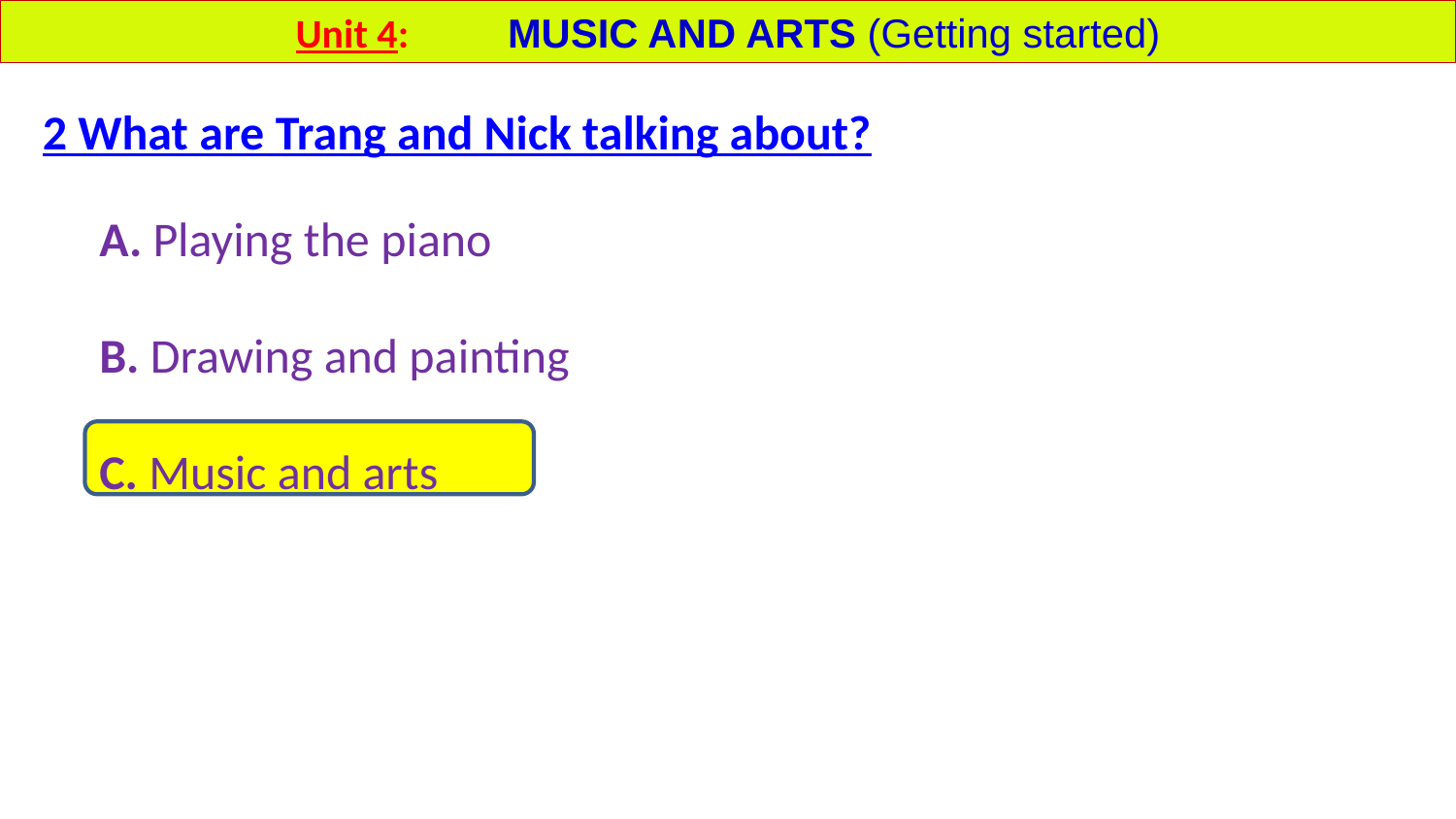

Unit 4:            MUSIC AND ARTS (Getting started)
2 What are Trang and Nick talking about?
A. Playing the piano
B. Drawing and painting
C. Music and arts